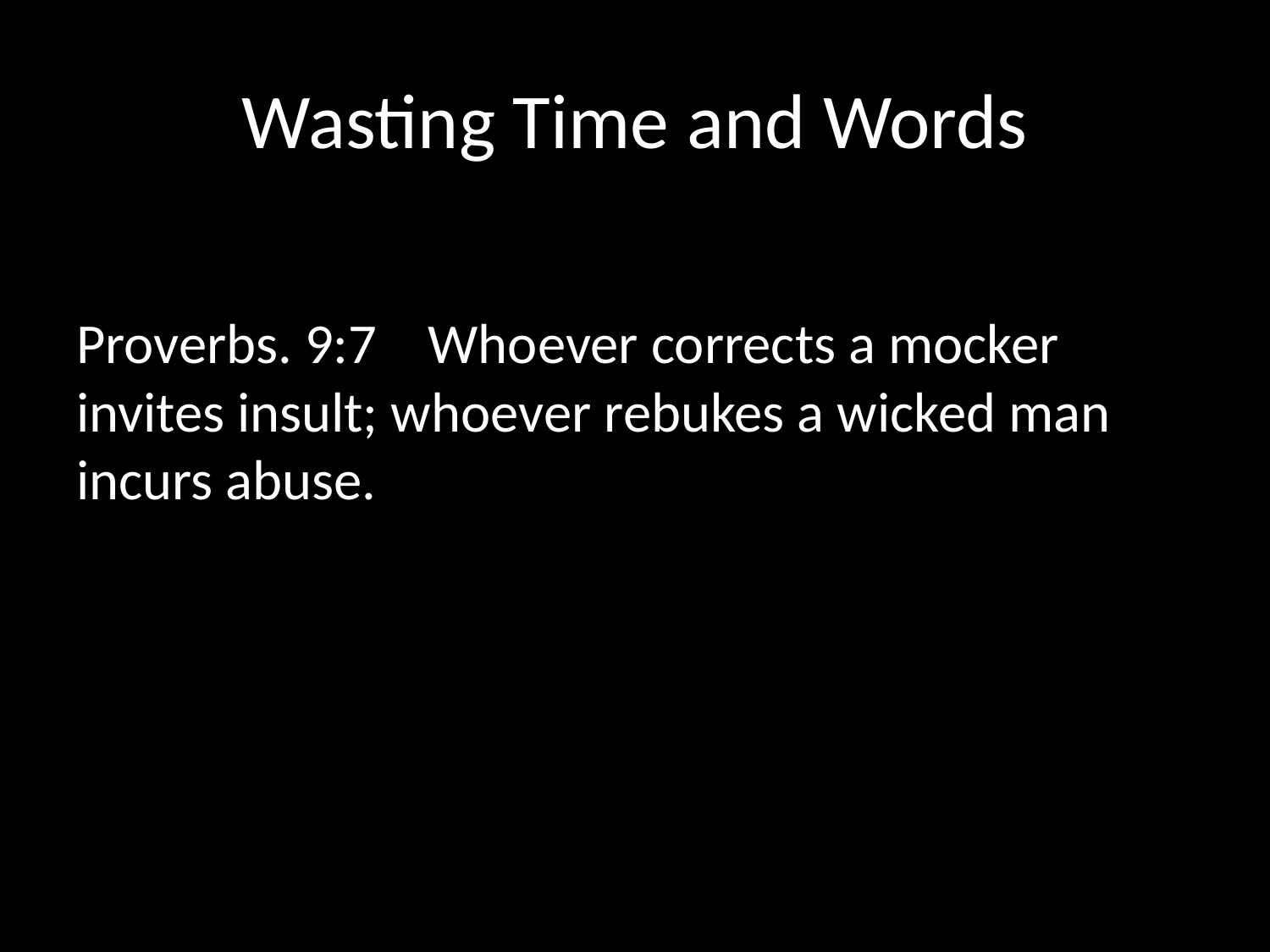

# Wasting Time and Words

Proverbs. 9:7    Whoever corrects a mocker invites insult; whoever rebukes a wicked man incurs abuse.